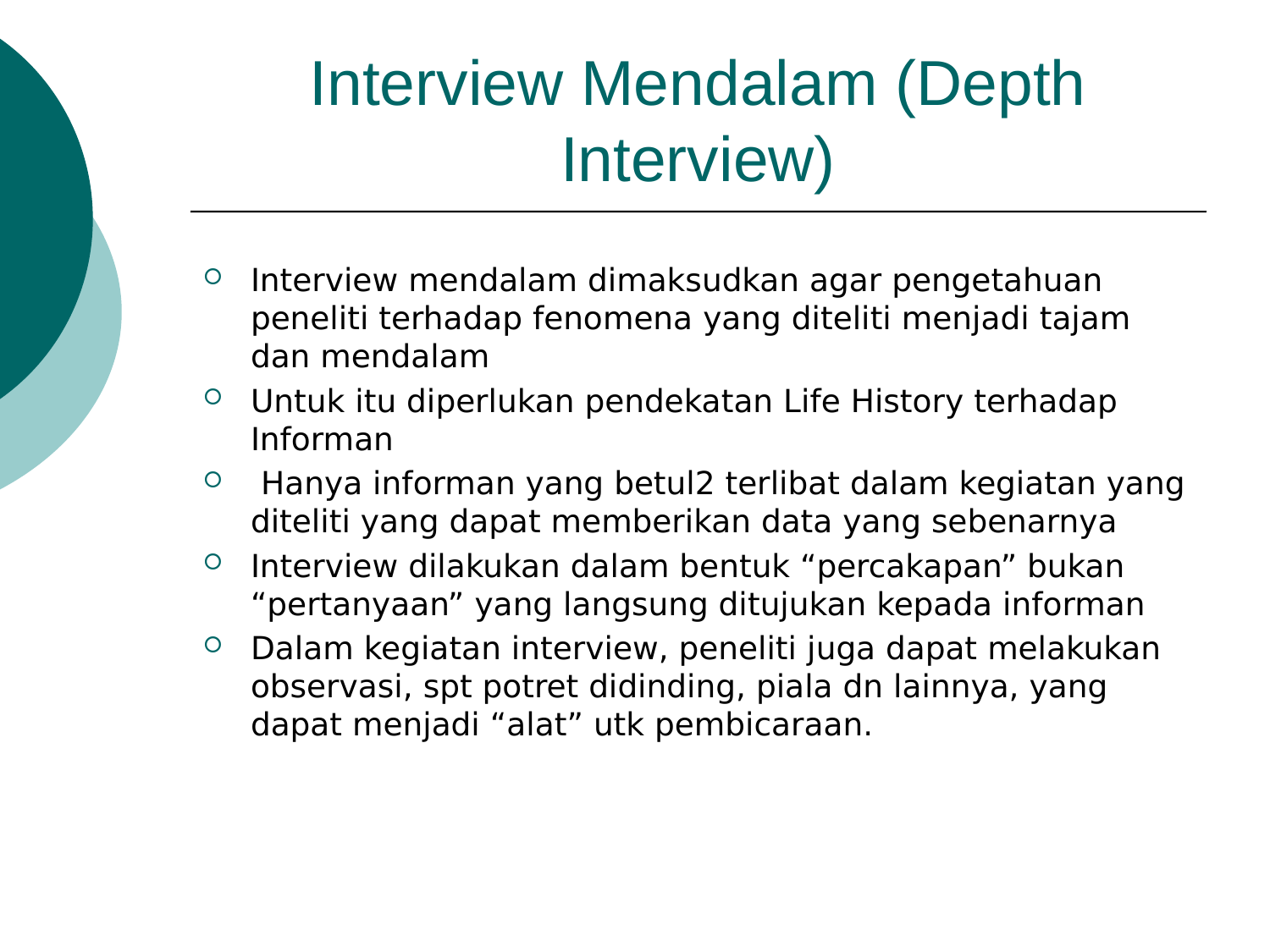

# Interview Mendalam (Depth Interview)
Interview mendalam dimaksudkan agar pengetahuan peneliti terhadap fenomena yang diteliti menjadi tajam dan mendalam
Untuk itu diperlukan pendekatan Life History terhadap Informan
 Hanya informan yang betul2 terlibat dalam kegiatan yang diteliti yang dapat memberikan data yang sebenarnya
Interview dilakukan dalam bentuk “percakapan” bukan “pertanyaan” yang langsung ditujukan kepada informan
Dalam kegiatan interview, peneliti juga dapat melakukan observasi, spt potret didinding, piala dn lainnya, yang dapat menjadi “alat” utk pembicaraan.